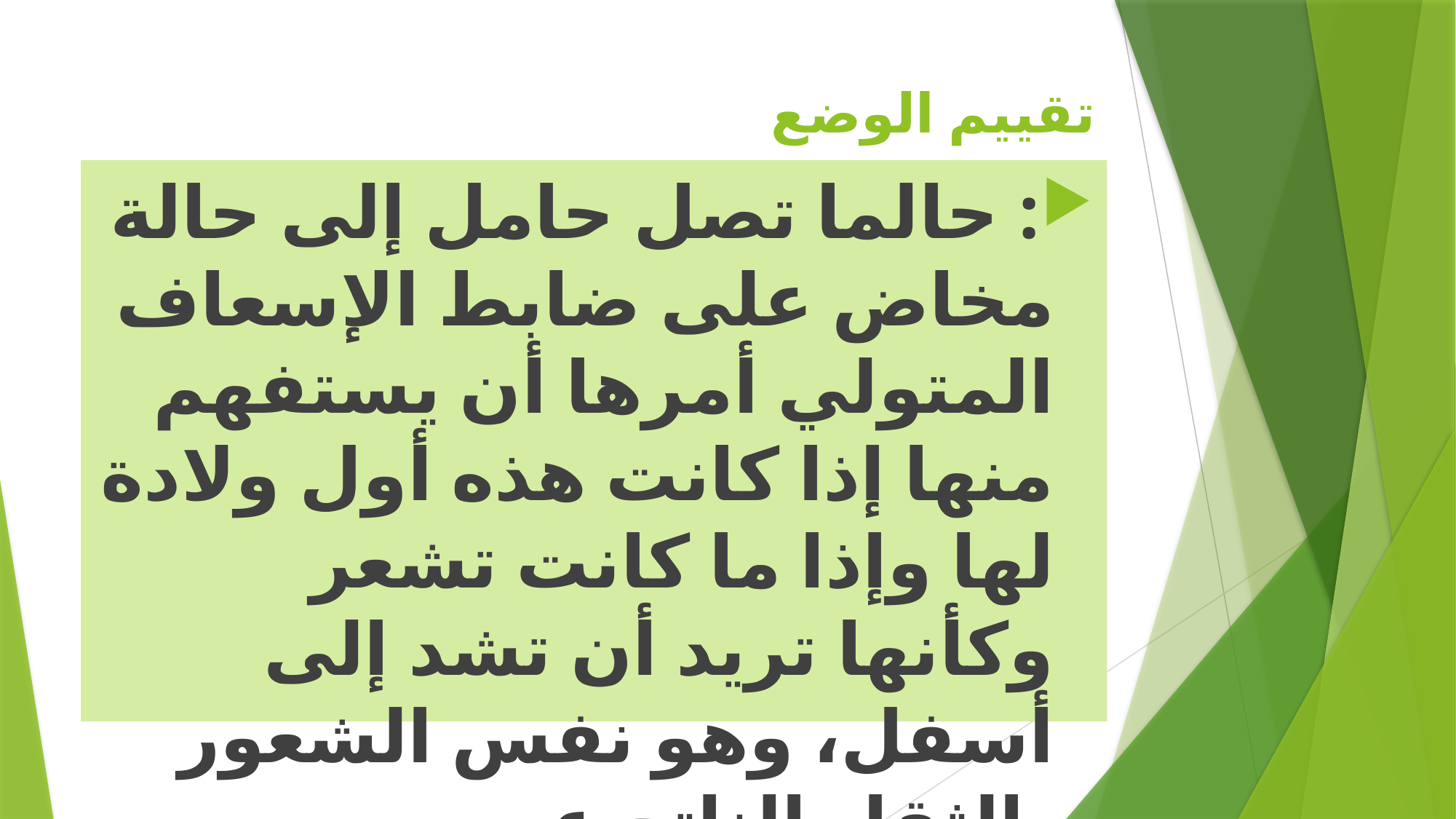

# تقييم الوضع
: حالما تصل حامل إلى حالة مخاض على ضابط الإسعاف المتولي أمرها أن يستفهم منها إذا كانت هذه أول ولادة لها وإذا ما كانت تشعر وكأنها تريد أن تشد إلى أسفل، وهو نفس الشعور بالثقل الناتج عن وجود البراز في المخرج